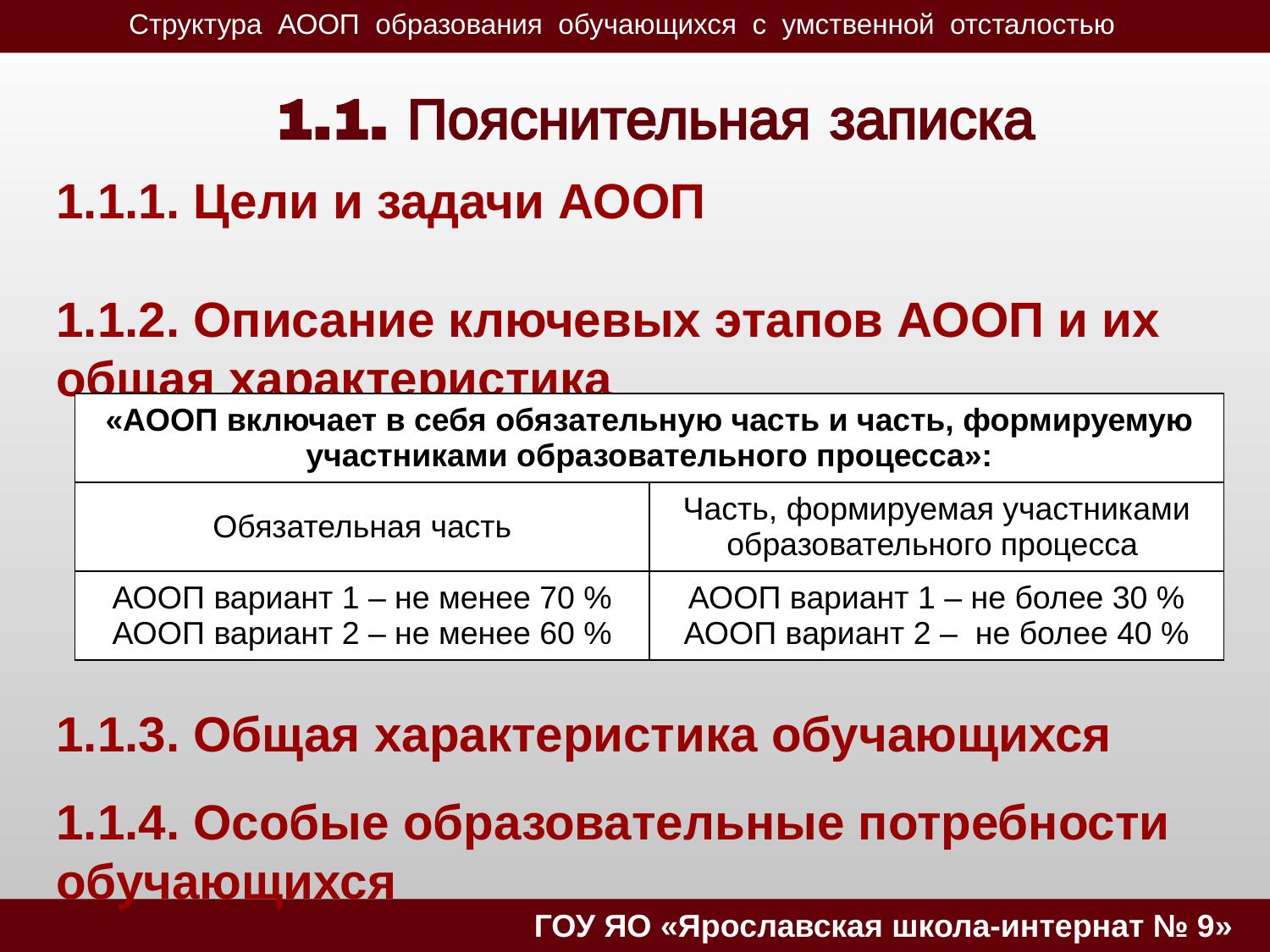

# 1.1. Пояснительная записка
1.1.1. Цели и задачи АООП

1.1.2. Описание ключевых этапов АООП и их общая характеристика

1.1.3. Общая характеристика обучающихся

1.1.4. Особые образовательные потребности обучающихся
| «АООП включает в себя обязательную часть и часть, формируемую участниками образовательного процесса»: |  |
| --- | --- |
| Обязательная часть | Часть, формируемая участниками образовательного процесса |
| АООП вариант 1 – не менее 70 % АООП вариант 2 – не менее 60 % | АООП вариант 1 – не более 30 % АООП вариант 2 – не более 40 % |